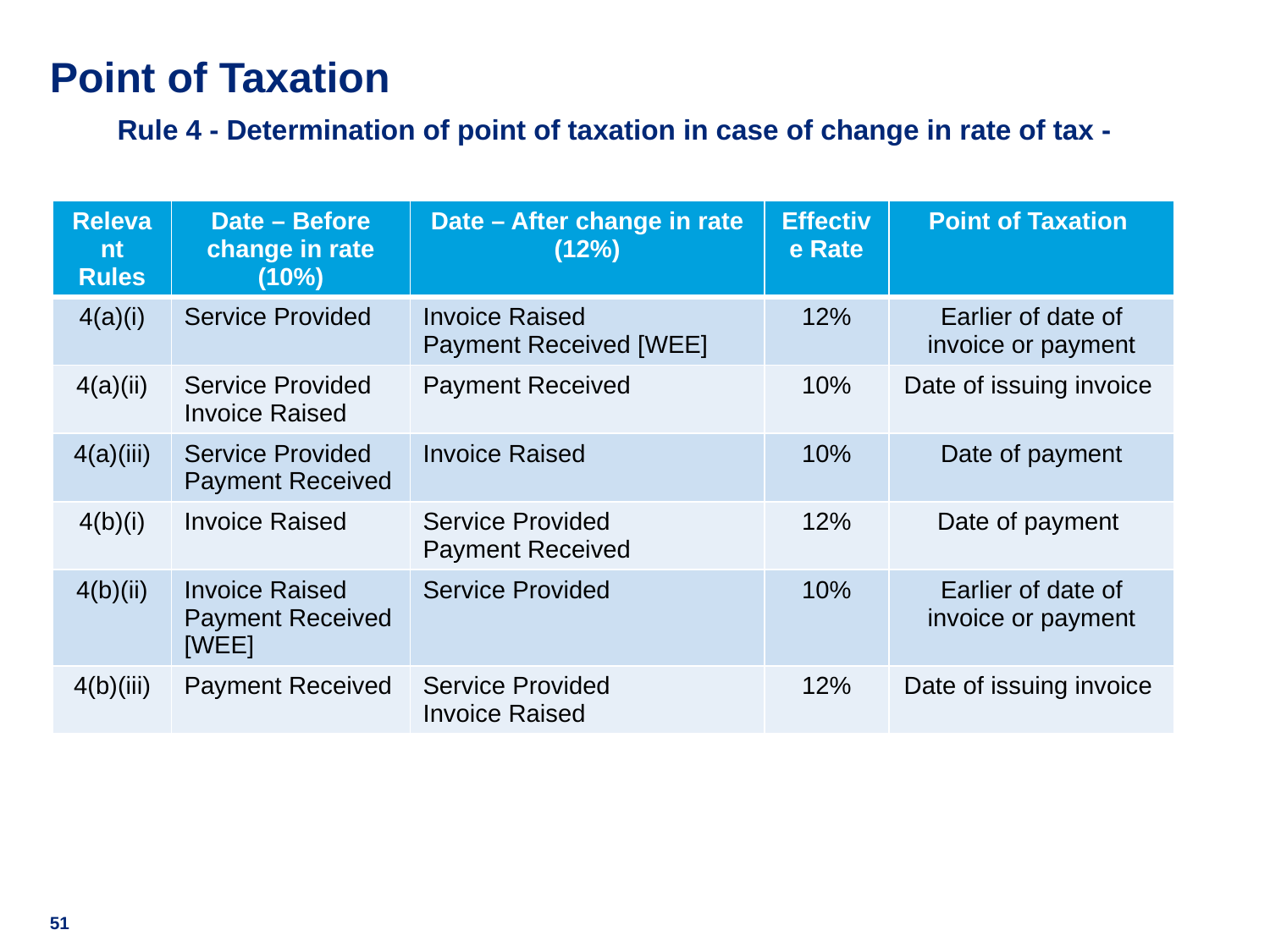

# Point of Taxation
Rule 4 - Determination of point of taxation in case of change in rate of tax -

| Relevant Rules | Date – Before change in rate (10%) | Date – After change in rate (12%) | Effective Rate | Point of Taxation |
| --- | --- | --- | --- | --- |
| 4(a)(i) | Service Provided | Invoice Raised Payment Received [WEE] | 12% | Earlier of date of invoice or payment |
| 4(a)(ii) | Service Provided Invoice Raised | Payment Received | 10% | Date of issuing invoice |
| 4(a)(iii) | Service Provided Payment Received | Invoice Raised | 10% | Date of payment |
| 4(b)(i) | Invoice Raised | Service Provided Payment Received | 12% | Date of payment |
| 4(b)(ii) | Invoice Raised Payment Received [WEE] | Service Provided | 10% | Earlier of date of invoice or payment |
| 4(b)(iii) | Payment Received | Service Provided Invoice Raised | 12% | Date of issuing invoice |
51